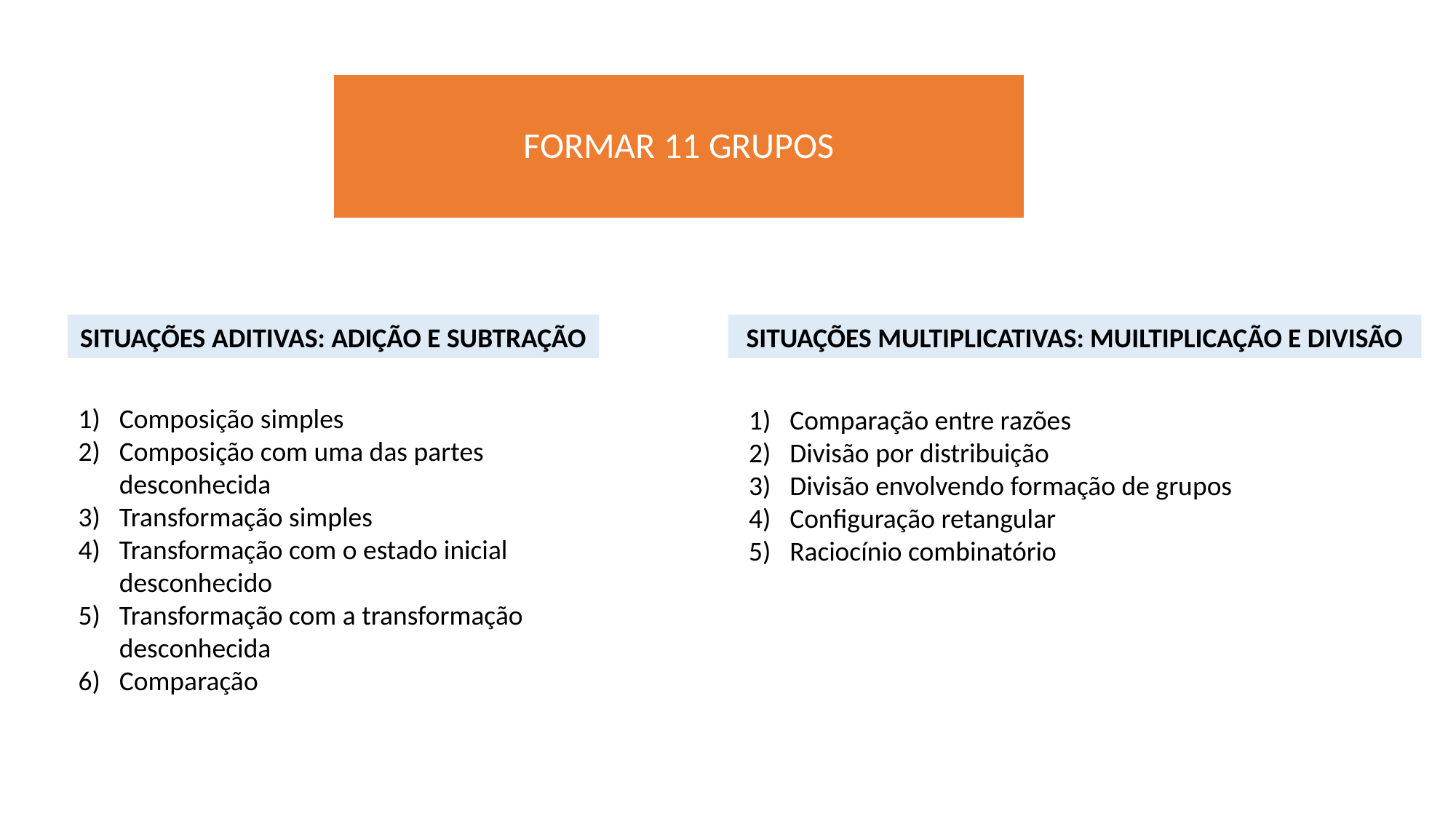

FORMAR 11 GRUPOS
SITUAÇÕES ADITIVAS: ADIÇÃO E SUBTRAÇÃO
SITUAÇÕES MULTIPLICATIVAS: MUILTIPLICAÇÃO E DIVISÃO
Composição simples
Composição com uma das partes desconhecida
Transformação simples
Transformação com o estado inicial desconhecido
Transformação com a transformação desconhecida
Comparação
Comparação entre razões
Divisão por distribuição
Divisão envolvendo formação de grupos
Configuração retangular
Raciocínio combinatório